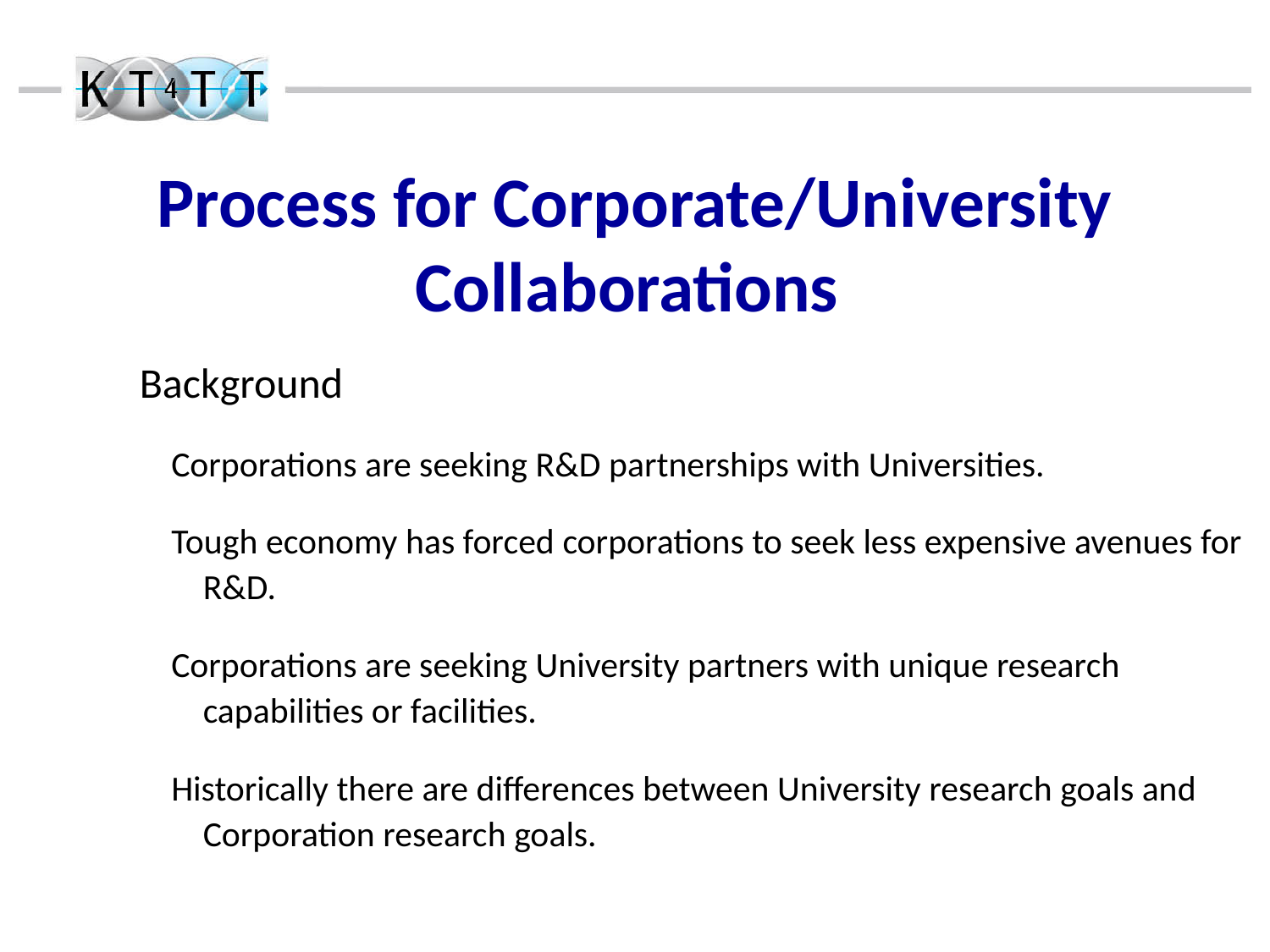

Process for Corporate/University Collaborations
Background
Corporations are seeking R&D partnerships with Universities.
Tough economy has forced corporations to seek less expensive avenues for R&D.
Corporations are seeking University partners with unique research capabilities or facilities.
Historically there are differences between University research goals and Corporation research goals.